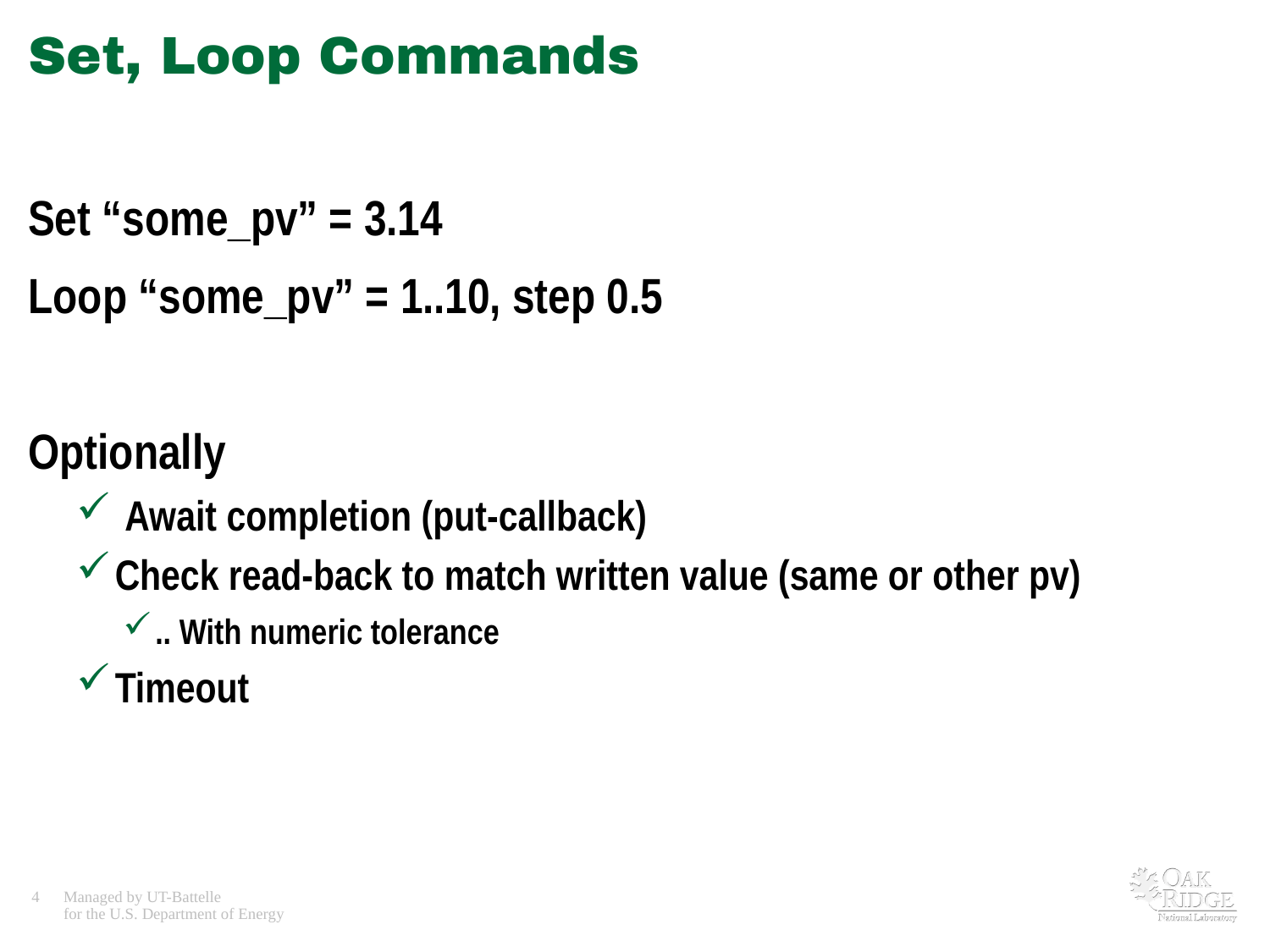

# Set, Loop Commands
Set “some_pv” = 3.14
Loop “some_pv” = 1..10, step 0.5

Optionally
 Await completion (put-callback)
Check read-back to match written value (same or other pv)
.. With numeric tolerance
Timeout